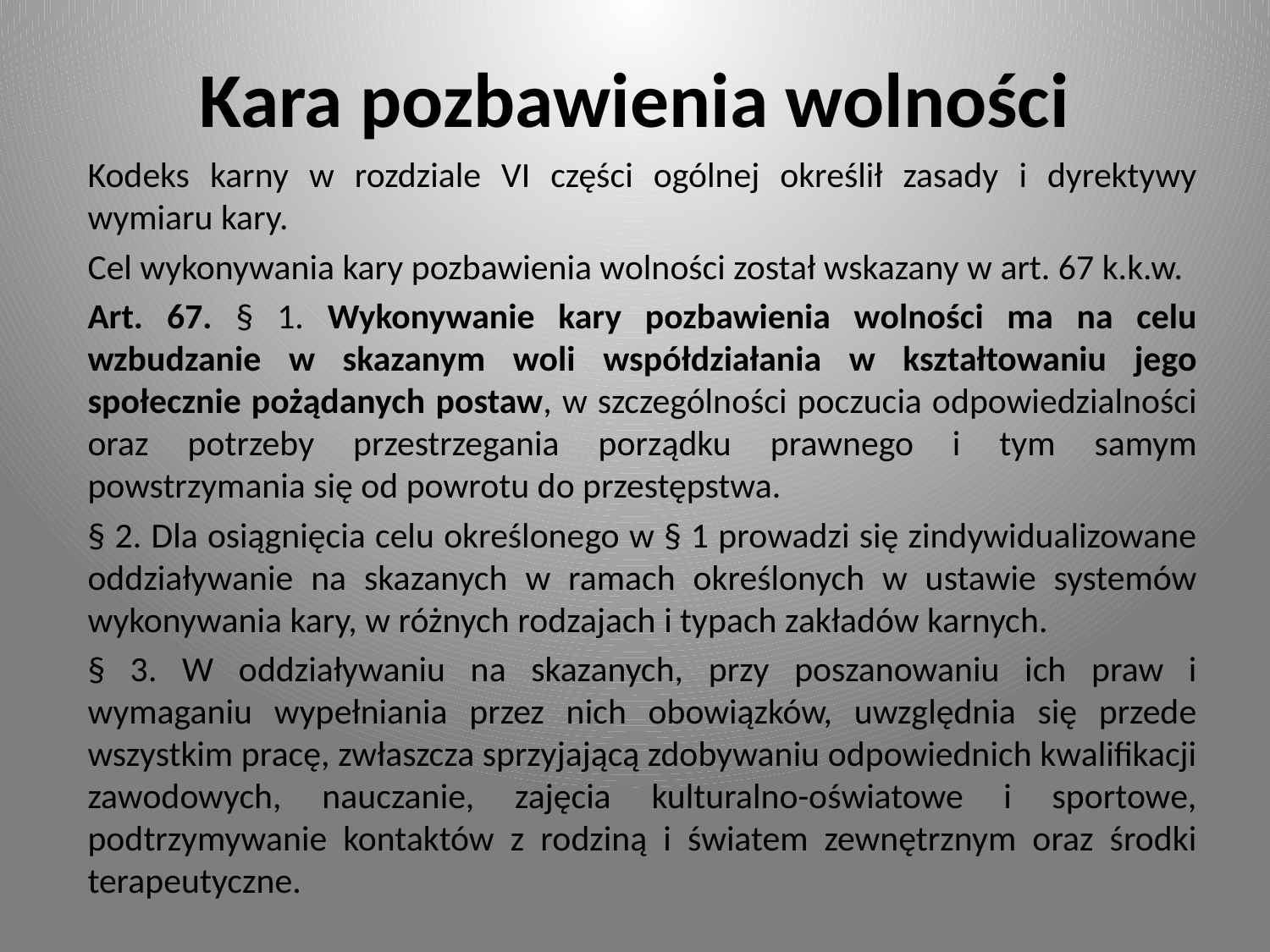

# Kara pozbawienia wolności
Kodeks karny w rozdziale VI części ogólnej określił zasady i dyrektywy wymiaru kary.
Cel wykonywania kary pozbawienia wolności został wskazany w art. 67 k.k.w.
Art. 67. § 1. Wykonywanie kary pozbawienia wolności ma na celu wzbudzanie w skazanym woli współdziałania w kształtowaniu jego społecznie pożądanych postaw, w szczególności poczucia odpowiedzialności oraz potrzeby przestrzegania porządku prawnego i tym samym powstrzymania się od powrotu do przestępstwa.
§ 2. Dla osiągnięcia celu określonego w § 1 prowadzi się zindywidualizowane oddziaływanie na skazanych w ramach określonych w ustawie systemów wykonywania kary, w różnych rodzajach i typach zakładów karnych.
§ 3. W oddziaływaniu na skazanych, przy poszanowaniu ich praw i wymaganiu wypełniania przez nich obowiązków, uwzględnia się przede wszystkim pracę, zwłaszcza sprzyjającą zdobywaniu odpowiednich kwalifikacji zawodowych, nauczanie, zajęcia kulturalno-oświatowe i sportowe, podtrzymywanie kontaktów z rodziną i światem zewnętrznym oraz środki terapeutyczne.